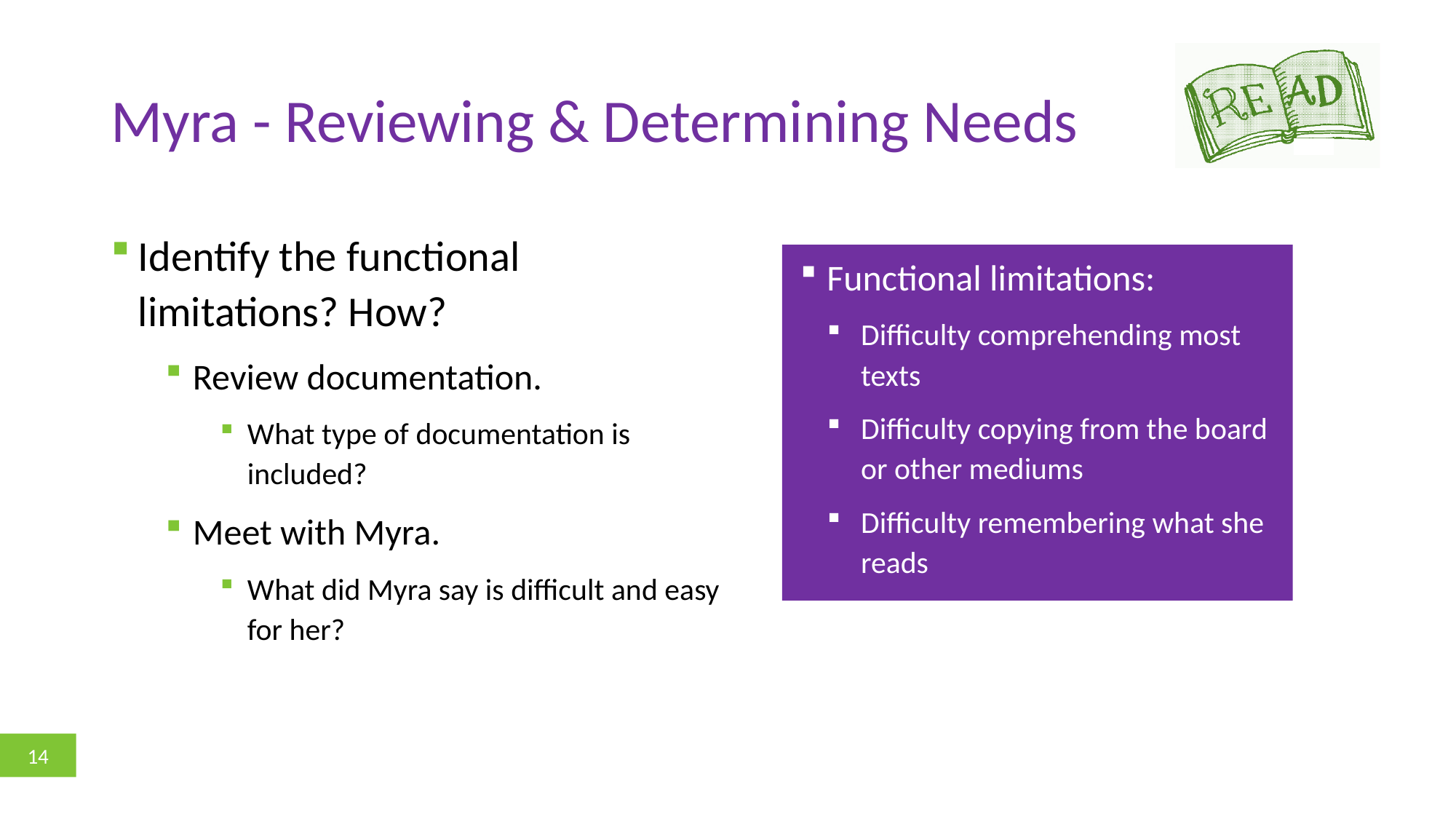

# Myra - Reviewing & Determining Needs
Identify the functional limitations? How?
Review documentation.
What type of documentation is included?
Meet with Myra.
What did Myra say is difficult and easy for her?

Functional limitations:
Difficulty comprehending most texts
Difficulty copying from the board or other mediums
Difficulty remembering what she reads